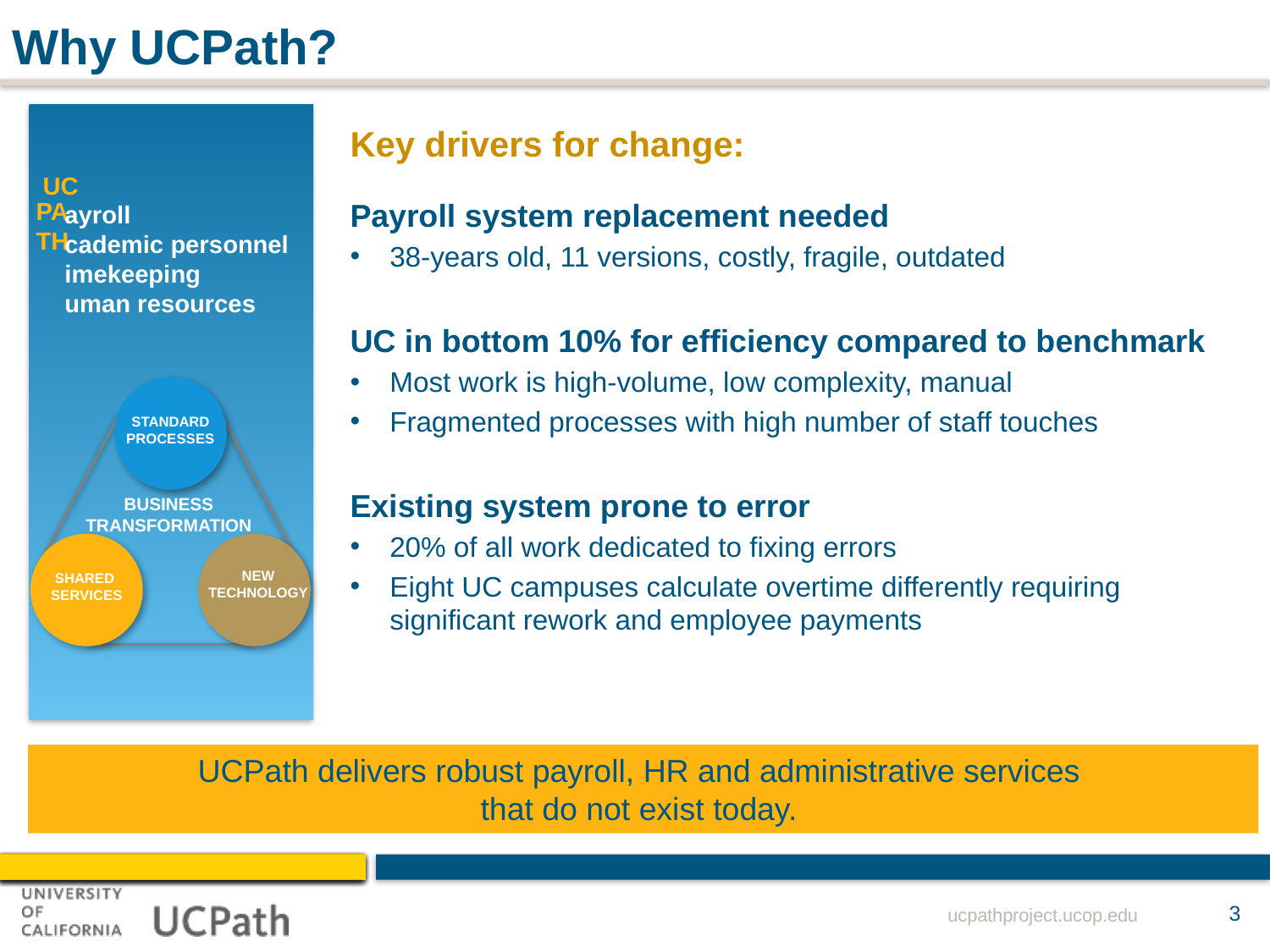

# Why UCPath?

UC
PATH
ayroll
cademic personnel
imekeeping
uman resources

STANDARD
PROCESSES
BUSINESS
TRANSFORMATION

NEW
TECHNOLOGY
SHARED
SERVICES
Key drivers for change:

Payroll system replacement needed
38-years old, 11 versions, costly, fragile, outdated

UC in bottom 10% for efficiency compared to benchmark
Most work is high-volume, low complexity, manual
Fragmented processes with high number of staff touches

Existing system prone to error
20% of all work dedicated to fixing errors
Eight UC campuses calculate overtime differently requiring significant rework and employee payments
UCPath delivers robust payroll, HR and administrative services
that do not exist today.
3